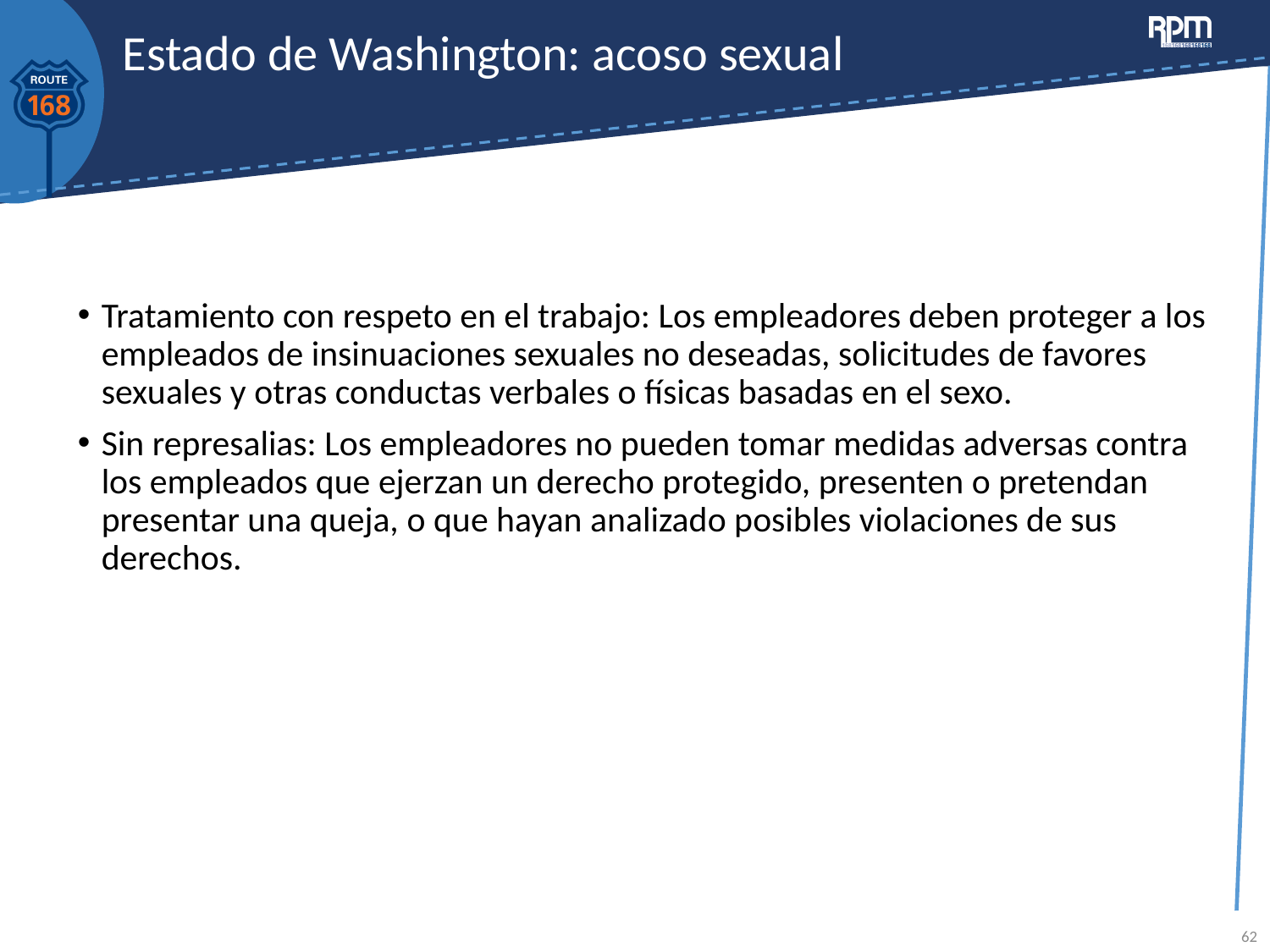

# Estado de Washington: acoso sexual
Tratamiento con respeto en el trabajo: Los empleadores deben proteger a los empleados de insinuaciones sexuales no deseadas, solicitudes de favores sexuales y otras conductas verbales o físicas basadas en el sexo.
Sin represalias: Los empleadores no pueden tomar medidas adversas contra los empleados que ejerzan un derecho protegido, presenten o pretendan presentar una queja, o que hayan analizado posibles violaciones de sus derechos.

62